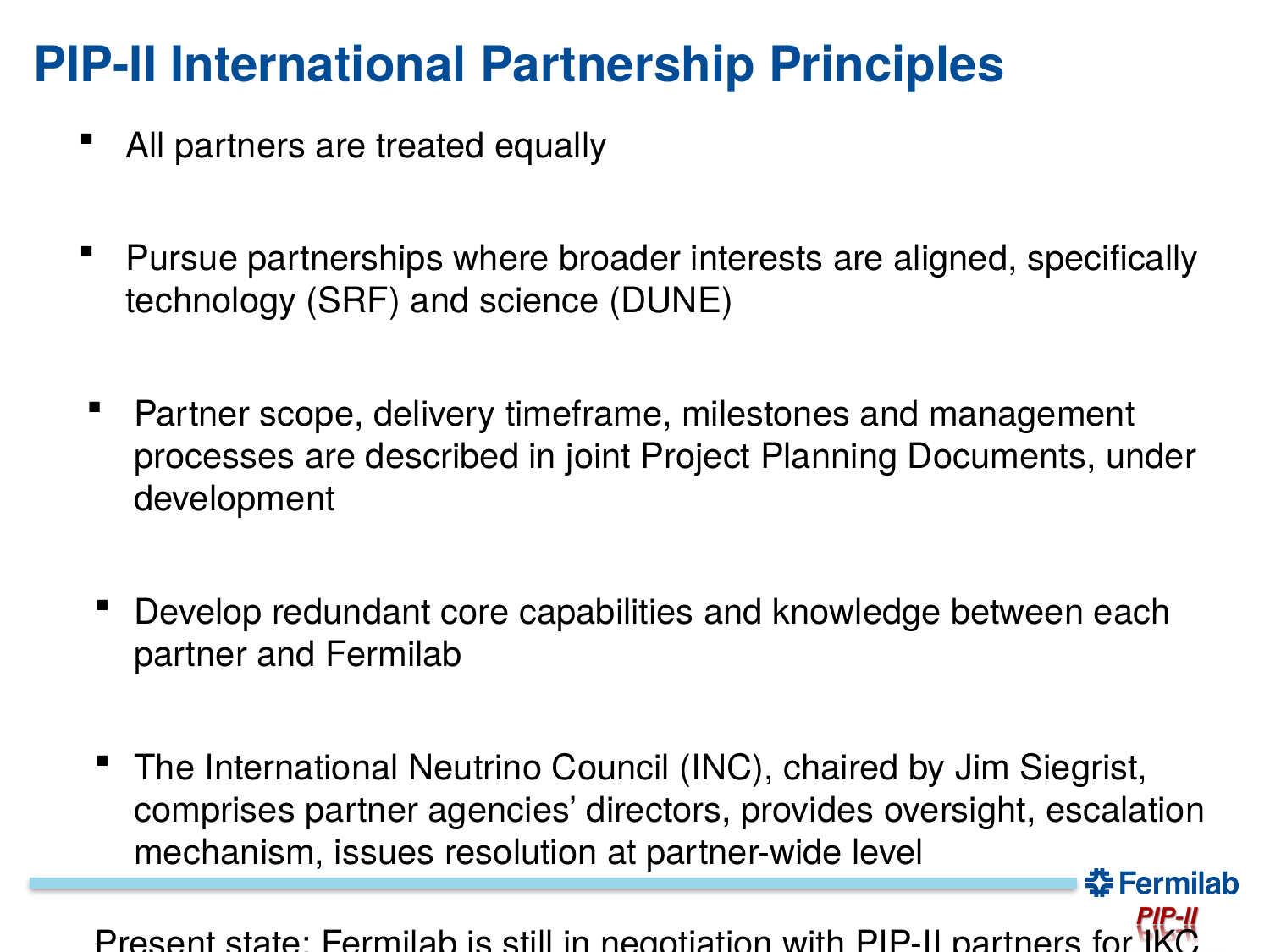

# PIP-II International Partnership Principles
All partners are treated equally

Pursue partnerships where broader interests are aligned, specifically technology (SRF) and science (DUNE)

Partner scope, delivery timeframe, milestones and management processes are described in joint Project Planning Documents, under development

Develop redundant core capabilities and knowledge between each partner and Fermilab

The International Neutrino Council (INC), chaired by Jim Siegrist, comprises partner agencies’ directors, provides oversight, escalation mechanism, issues resolution at partner-wide level

Present state: Fermilab is still in negotiation with PIP-II partners for IKC